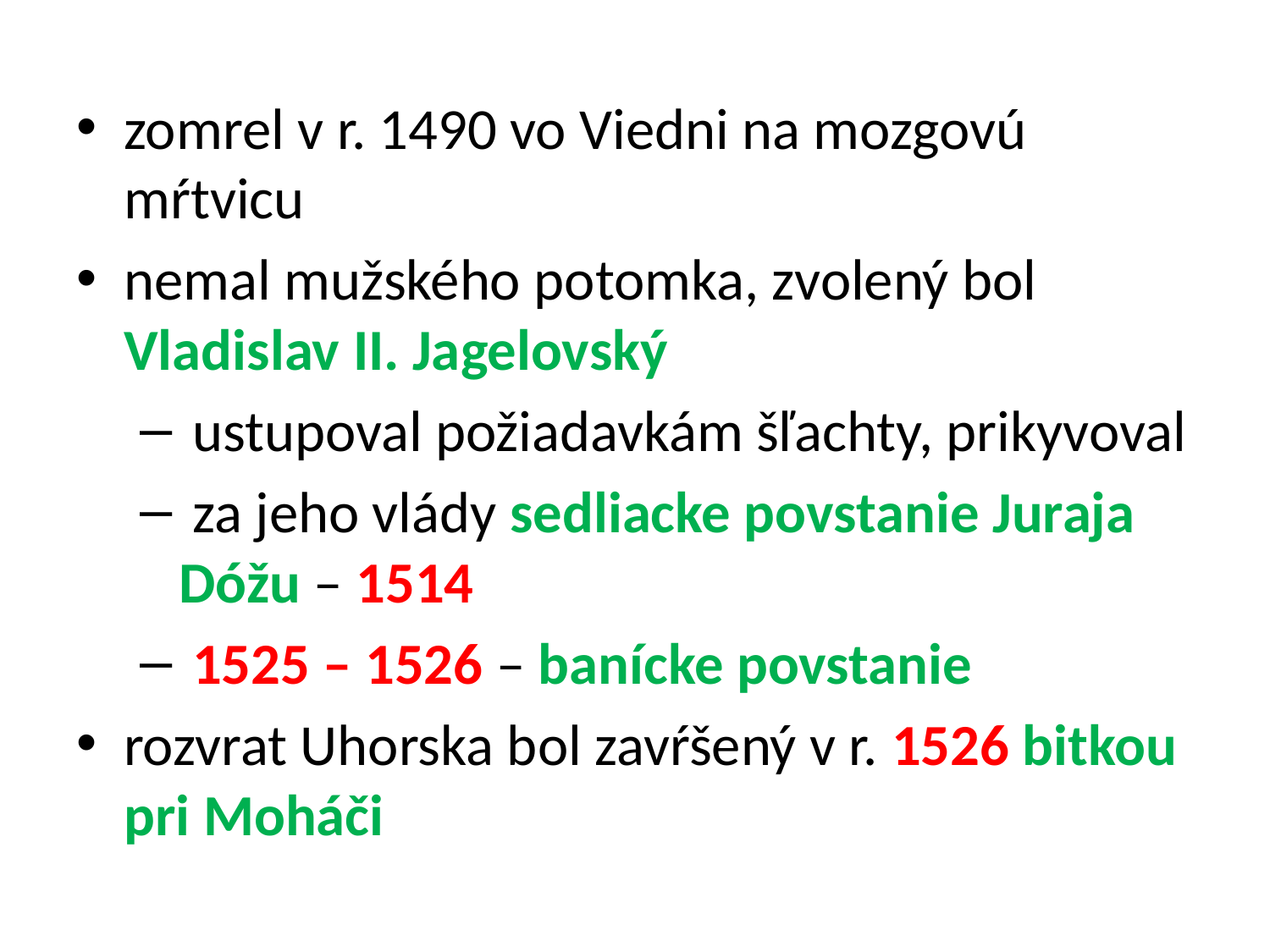

zomrel v r. 1490 vo Viedni na mozgovú mŕtvicu
nemal mužského potomka, zvolený bol Vladislav II. Jagelovský
 ustupoval požiadavkám šľachty, prikyvoval
 za jeho vlády sedliacke povstanie Juraja Dóžu – 1514
 1525 – 1526 – banícke povstanie
rozvrat Uhorska bol zavŕšený v r. 1526 bitkou pri Moháči